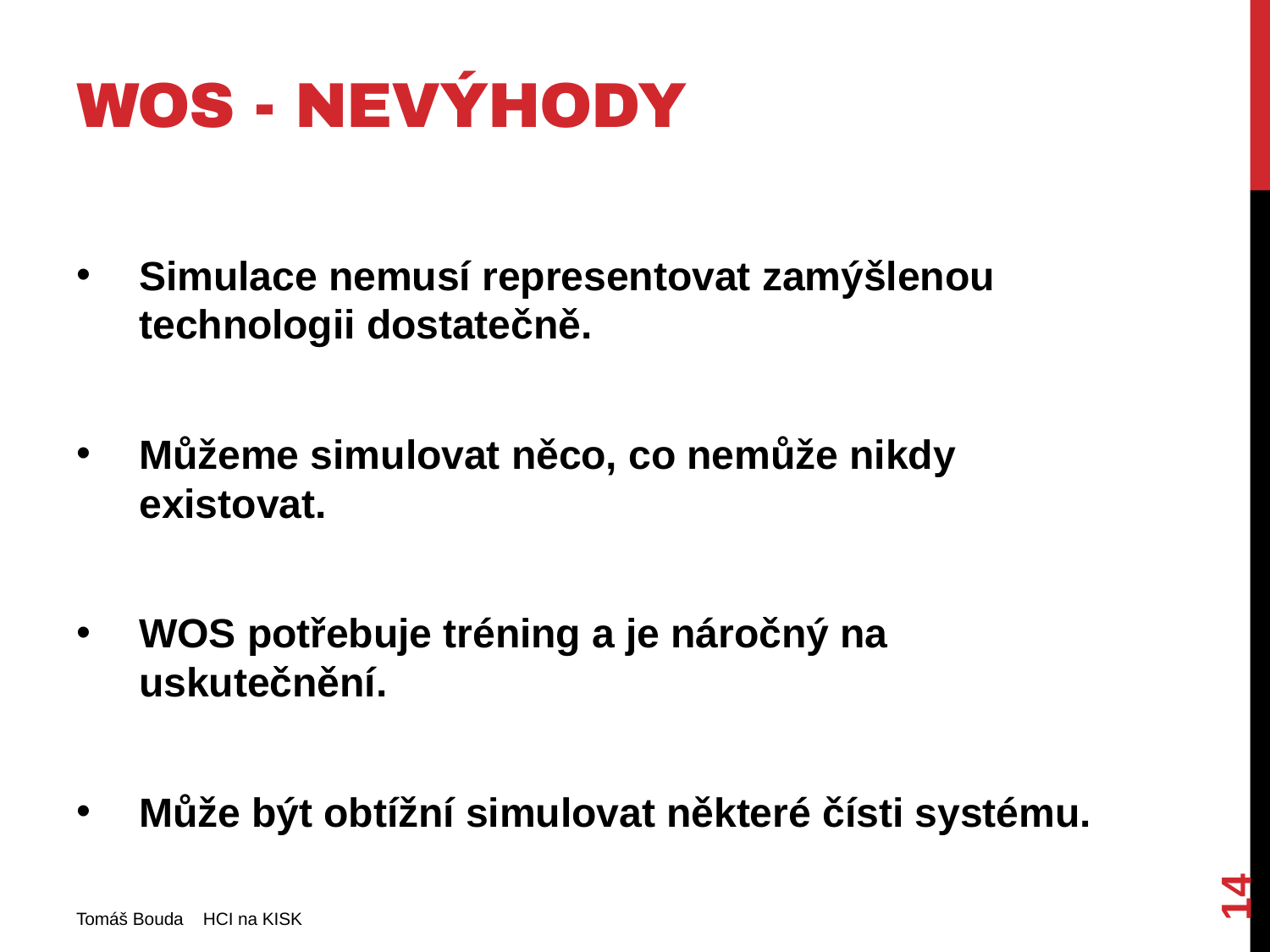

# WOS - nevýhody
Simulace nemusí representovat zamýšlenou technologii dostatečně.

Můžeme simulovat něco, co nemůže nikdy existovat.

WOS potřebuje tréning a je náročný na uskutečnění.

Může být obtížní simulovat některé čísti systému.

14
Tomáš Bouda    HCI na KISK